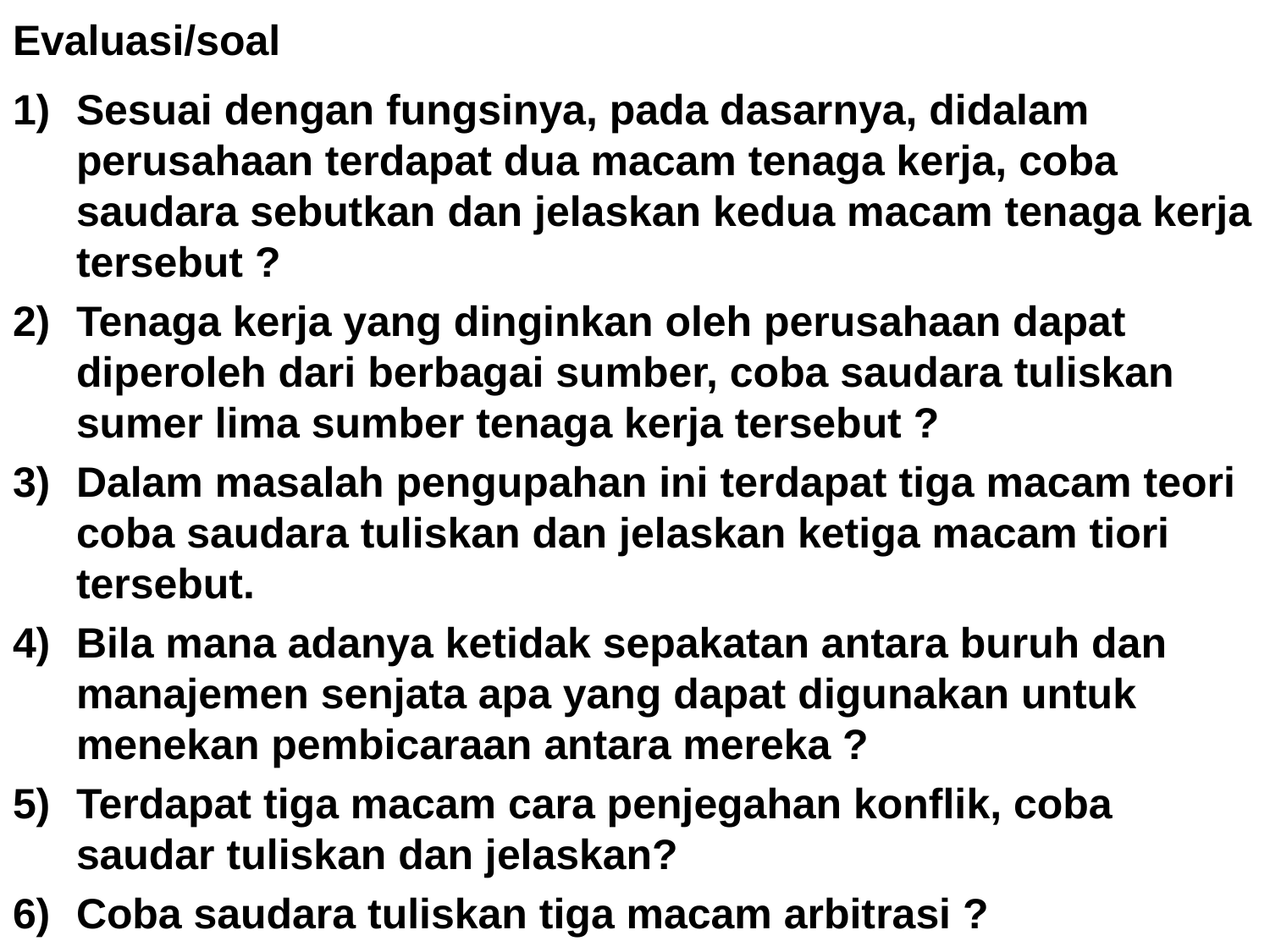

# Evaluasi/soal
Sesuai dengan fungsinya, pada dasarnya, didalam perusahaan terdapat dua macam tenaga kerja, coba saudara sebutkan dan jelaskan kedua macam tenaga kerja tersebut ?
Tenaga kerja yang dinginkan oleh perusahaan dapat diperoleh dari berbagai sumber, coba saudara tuliskan sumer lima sumber tenaga kerja tersebut ?
Dalam masalah pengupahan ini terdapat tiga macam teori coba saudara tuliskan dan jelaskan ketiga macam tiori tersebut.
Bila mana adanya ketidak sepakatan antara buruh dan manajemen senjata apa yang dapat digunakan untuk menekan pembicaraan antara mereka ?
Terdapat tiga macam cara penjegahan konflik, coba saudar tuliskan dan jelaskan?
Coba saudara tuliskan tiga macam arbitrasi ?